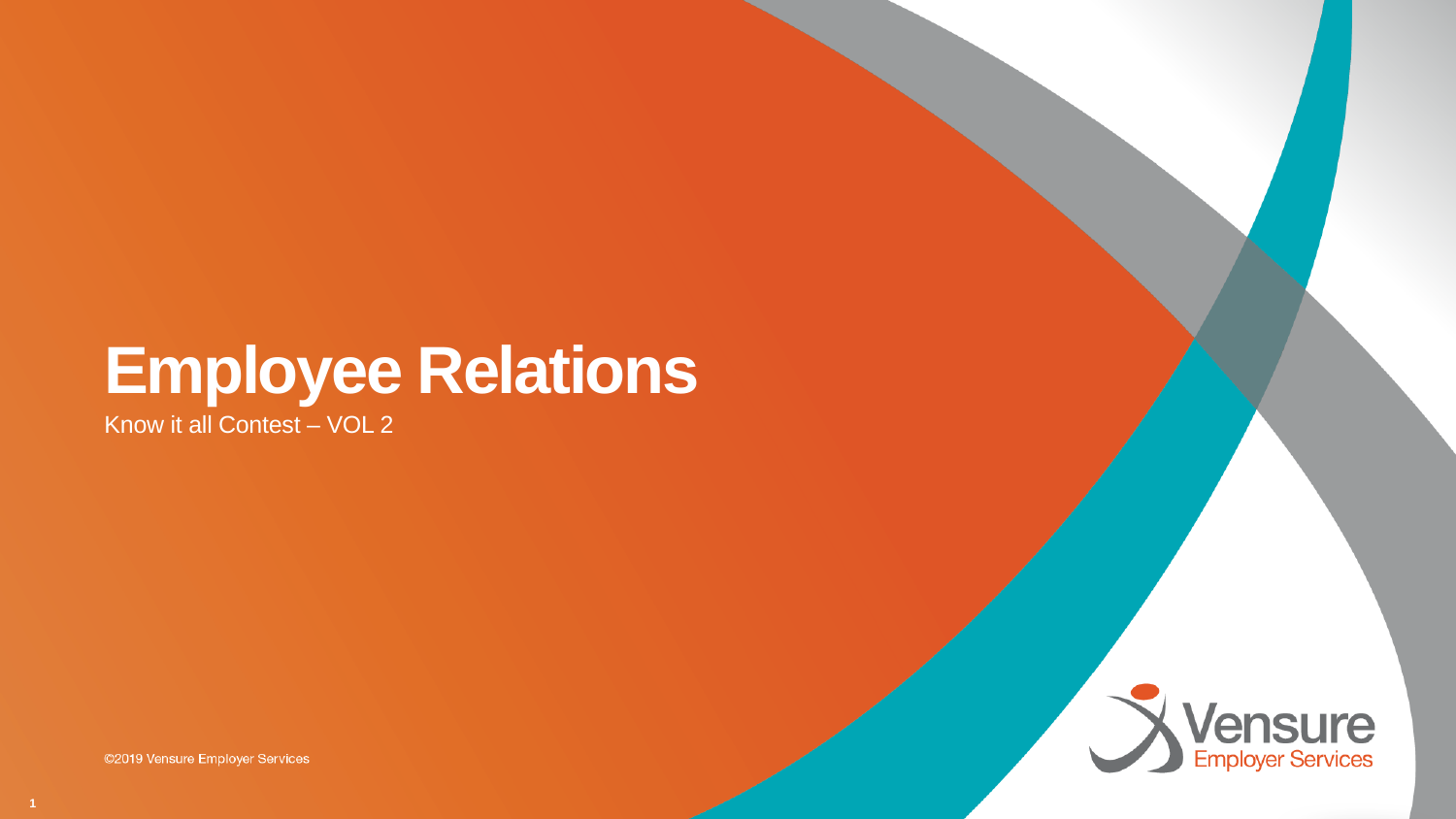

# Employee Relations
Know it all Contest – VOL 2
1